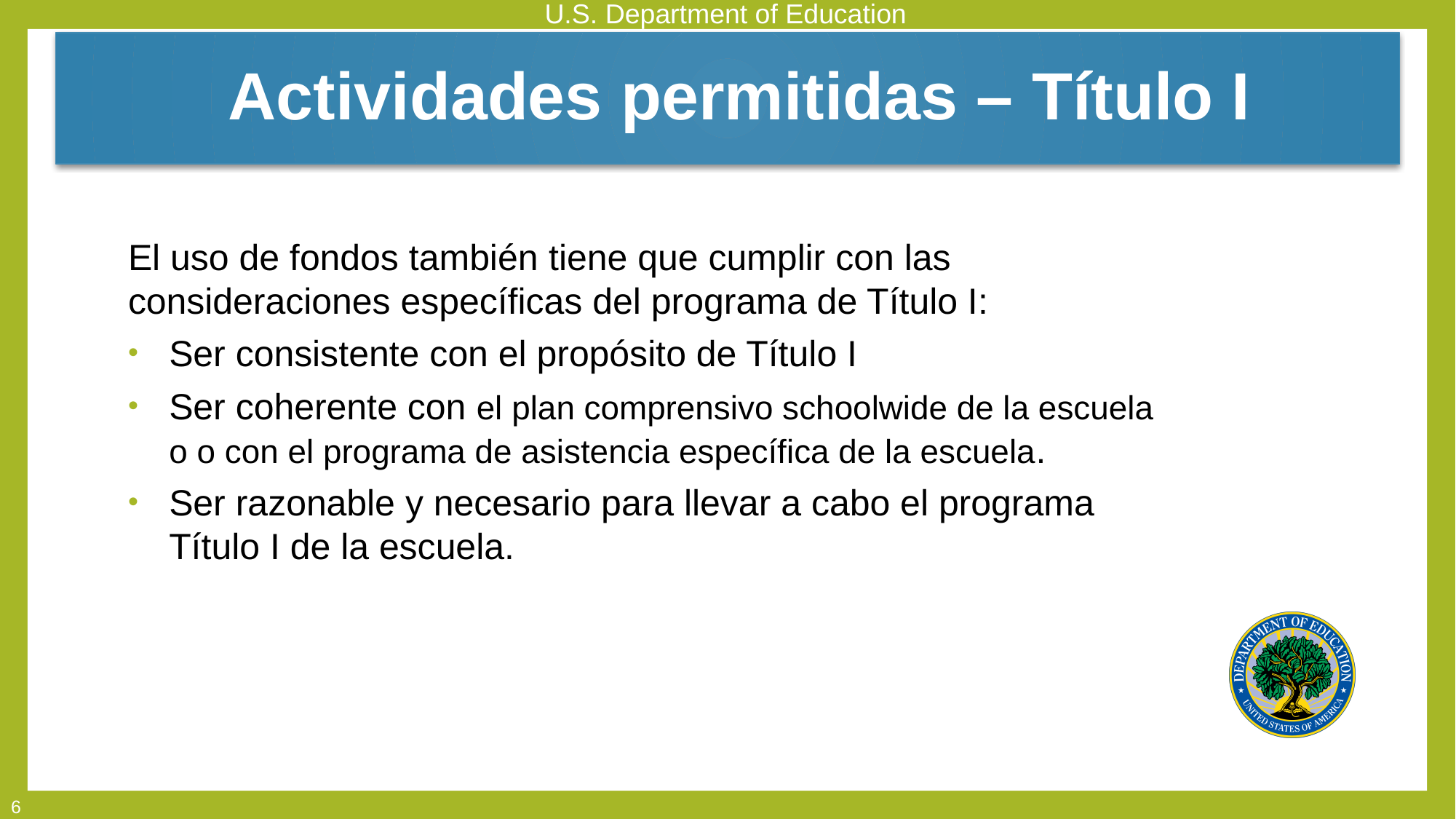

Actividades permitidas – Título I
El uso de fondos también tiene que cumplir con las consideraciones específicas del programa de Título I:
Ser consistente con el propósito de Título I
Ser coherente con el plan comprensivo schoolwide de la escuela o o con el programa de asistencia específica de la escuela.
Ser razonable y necesario para llevar a cabo el programa Título I de la escuela.

6